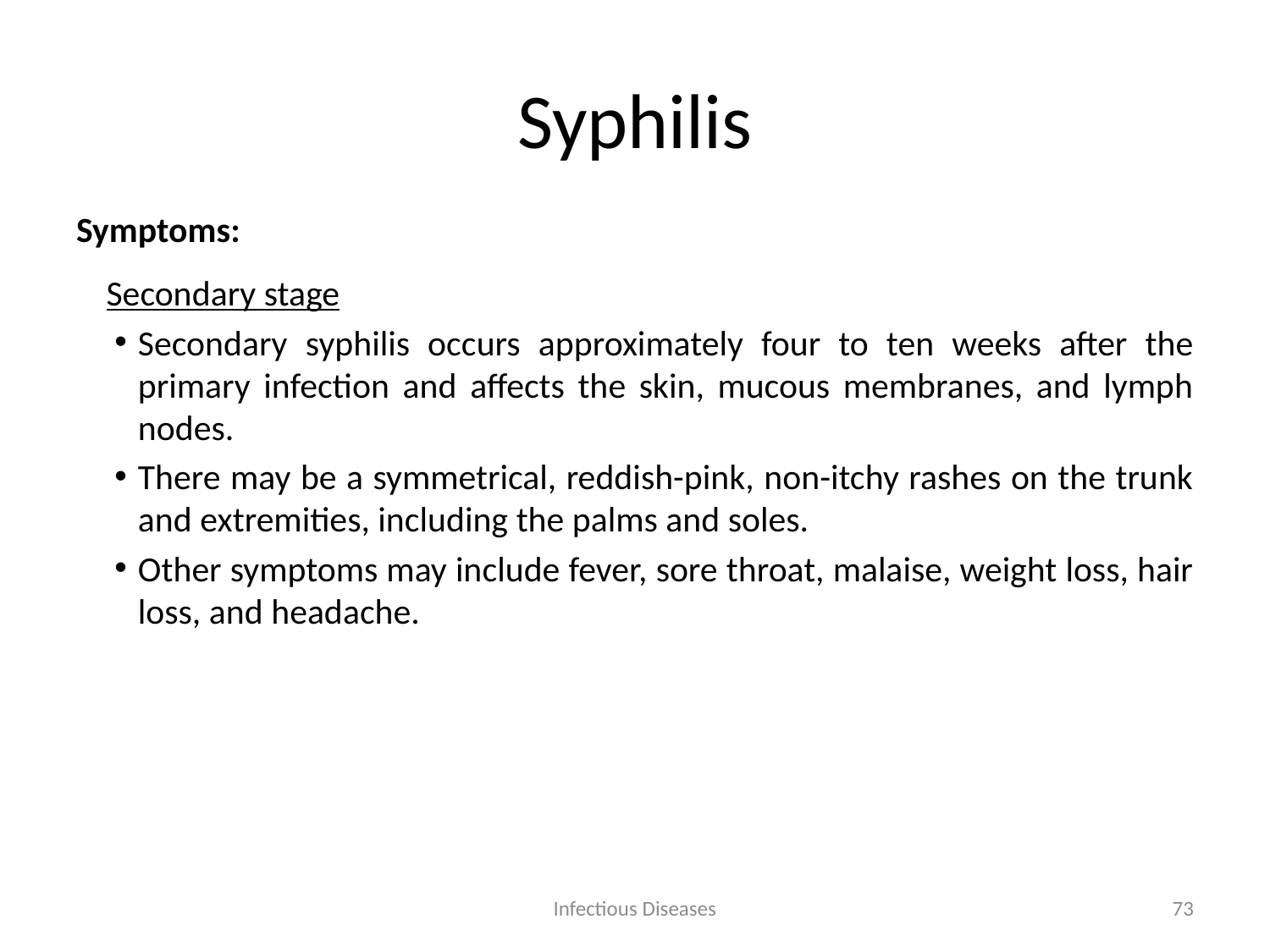

# Syphilis
Symptoms:
Secondary stage
Secondary syphilis occurs approximately four to ten weeks after the primary infection and affects the skin, mucous membranes, and lymph nodes.
There may be a symmetrical, reddish-pink, non-itchy rashes on the trunk and extremities, including the palms and soles.
Other symptoms may include fever, sore throat, malaise, weight loss, hair loss, and headache.
Infectious Diseases
73